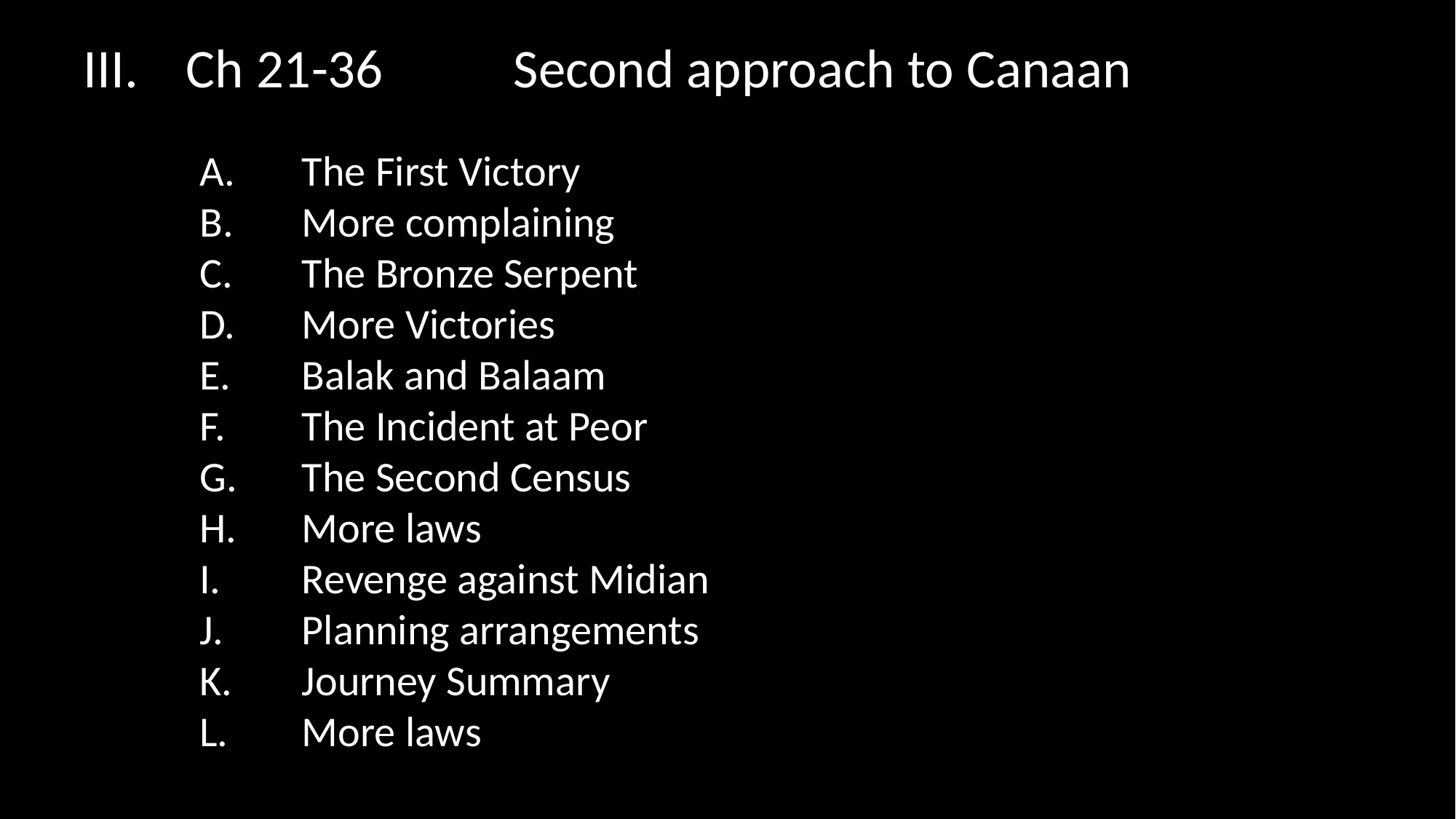

Ch 21-36		Second approach to Canaan
The First Victory
More complaining
The Bronze Serpent
More Victories
Balak and Balaam
The Incident at Peor
The Second Census
More laws
Revenge against Midian
Planning arrangements
Journey Summary
More laws